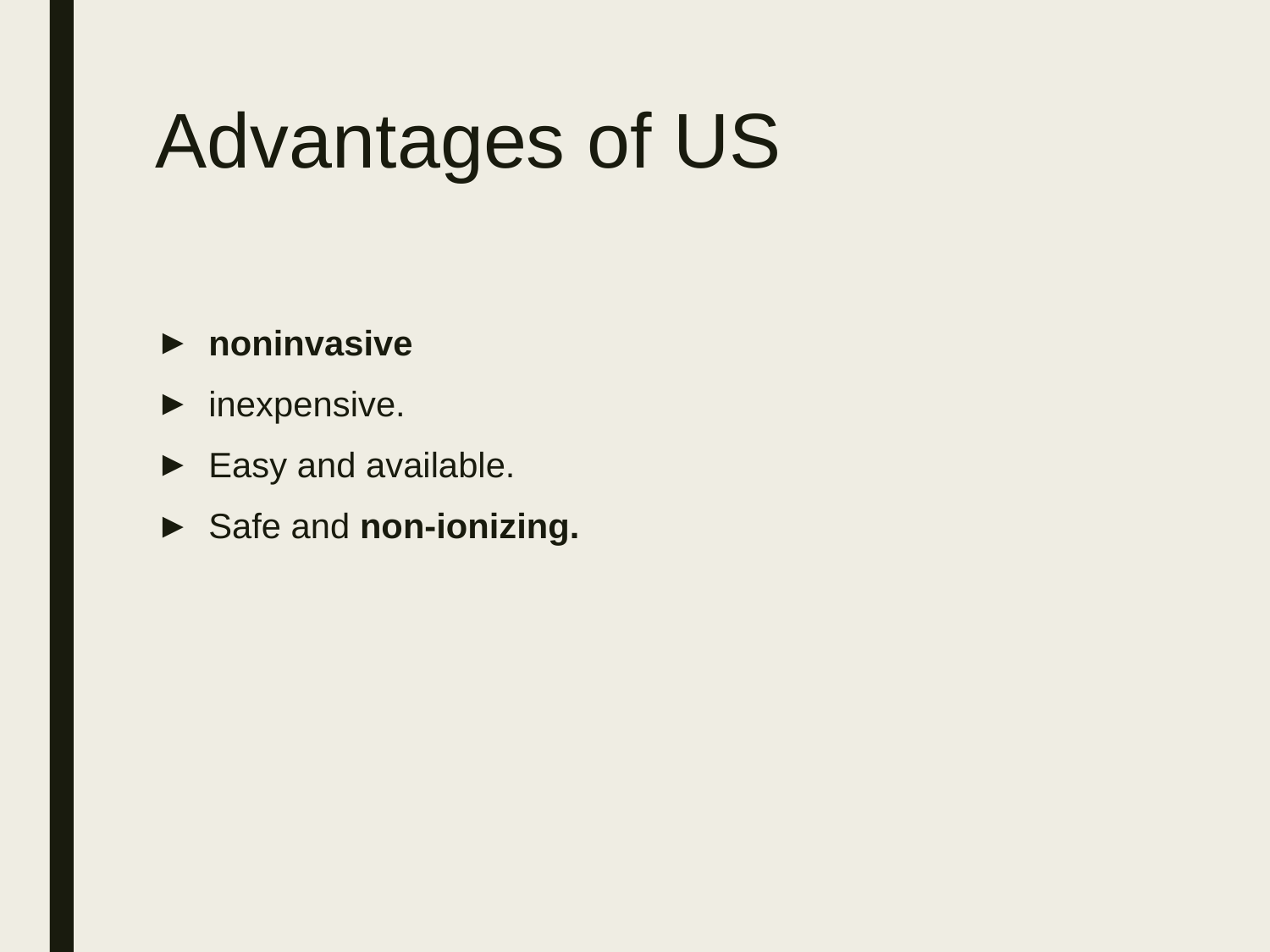

# Advantages of US
noninvasive
inexpensive.
Easy and available.
Safe and non-ionizing.